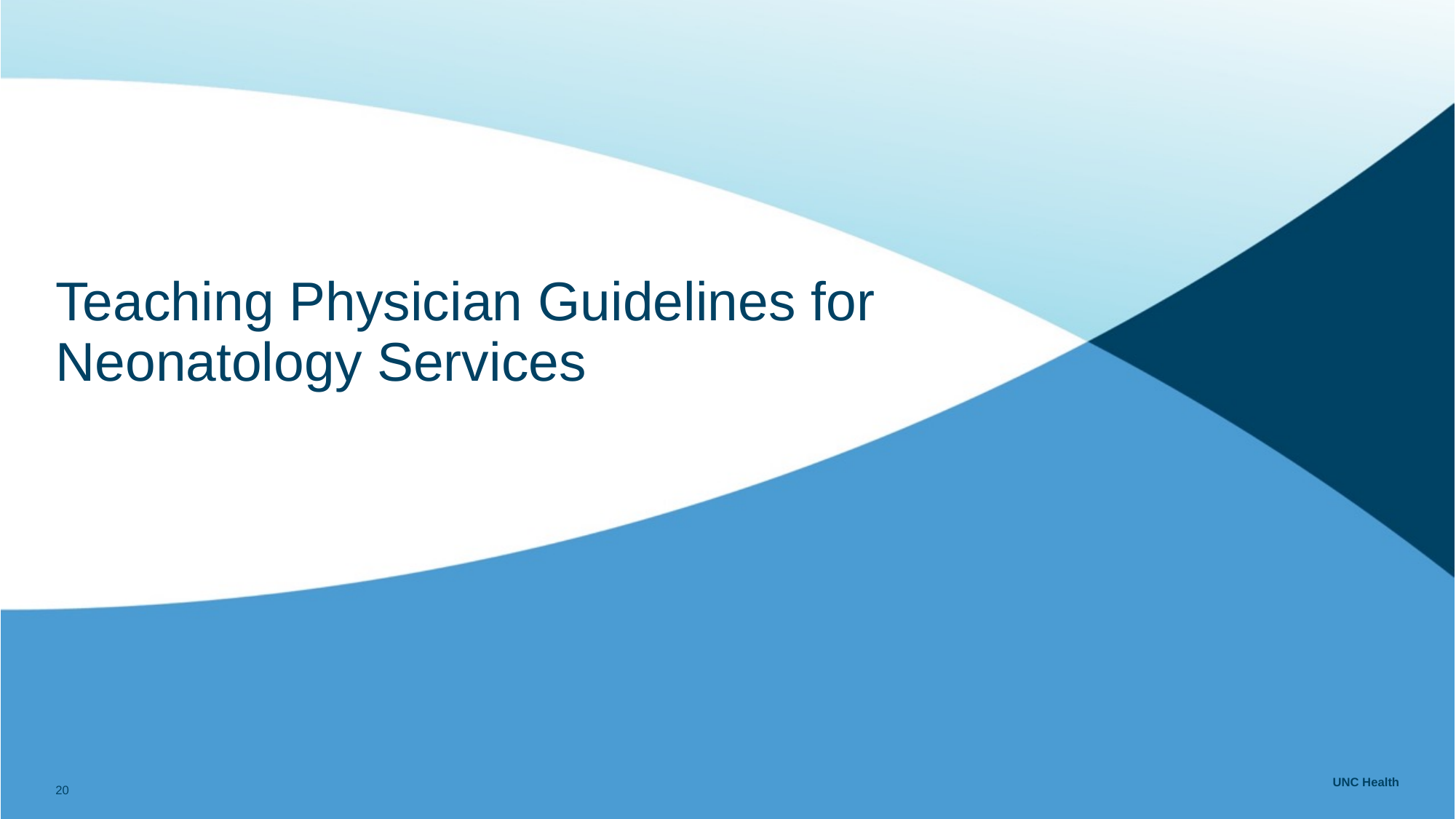

# Teaching Physician Guidelines for Neonatology Services
20